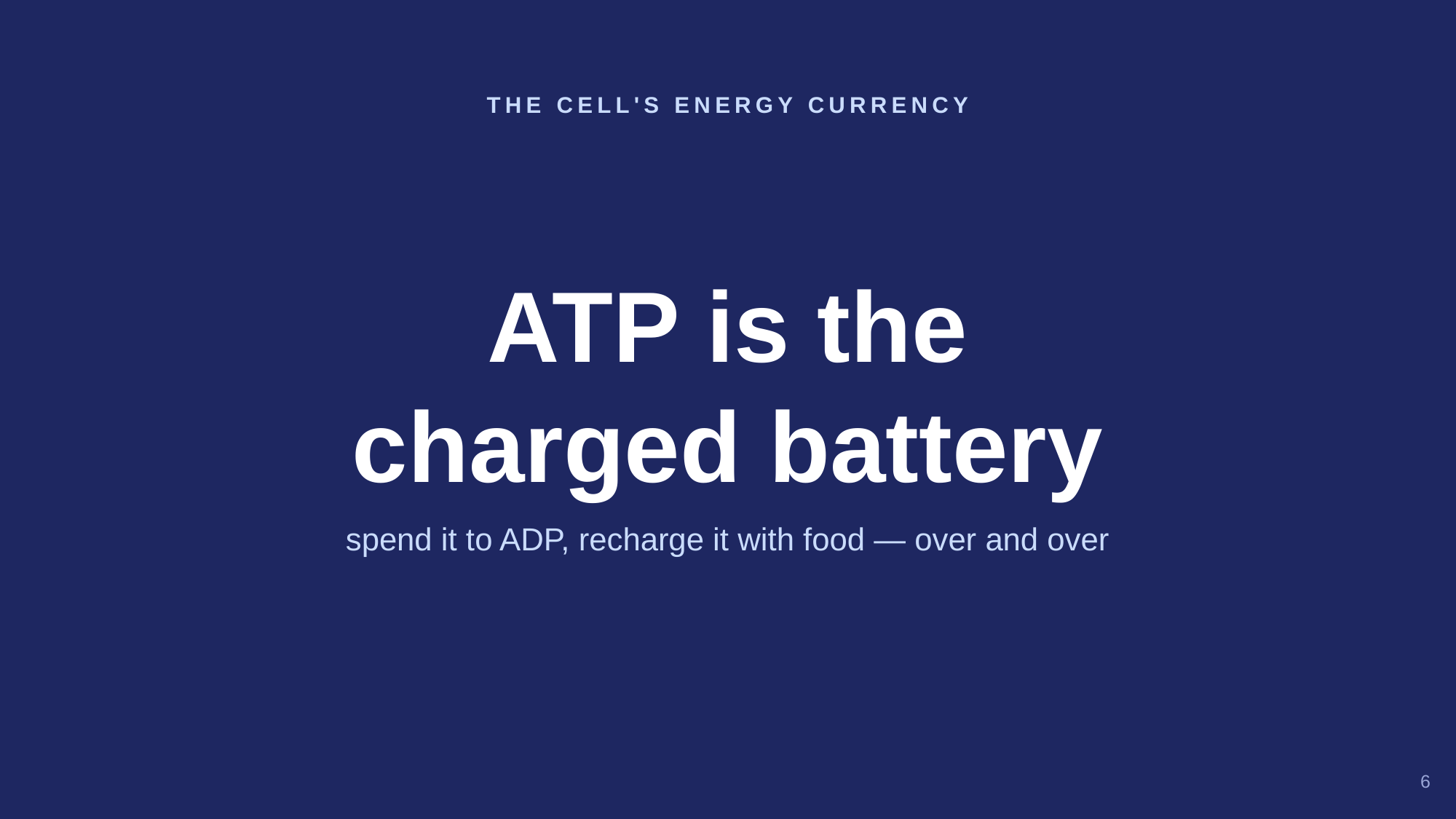

THE CELL'S ENERGY CURRENCY
ATP is the
charged battery
spend it to ADP, recharge it with food — over and over
6